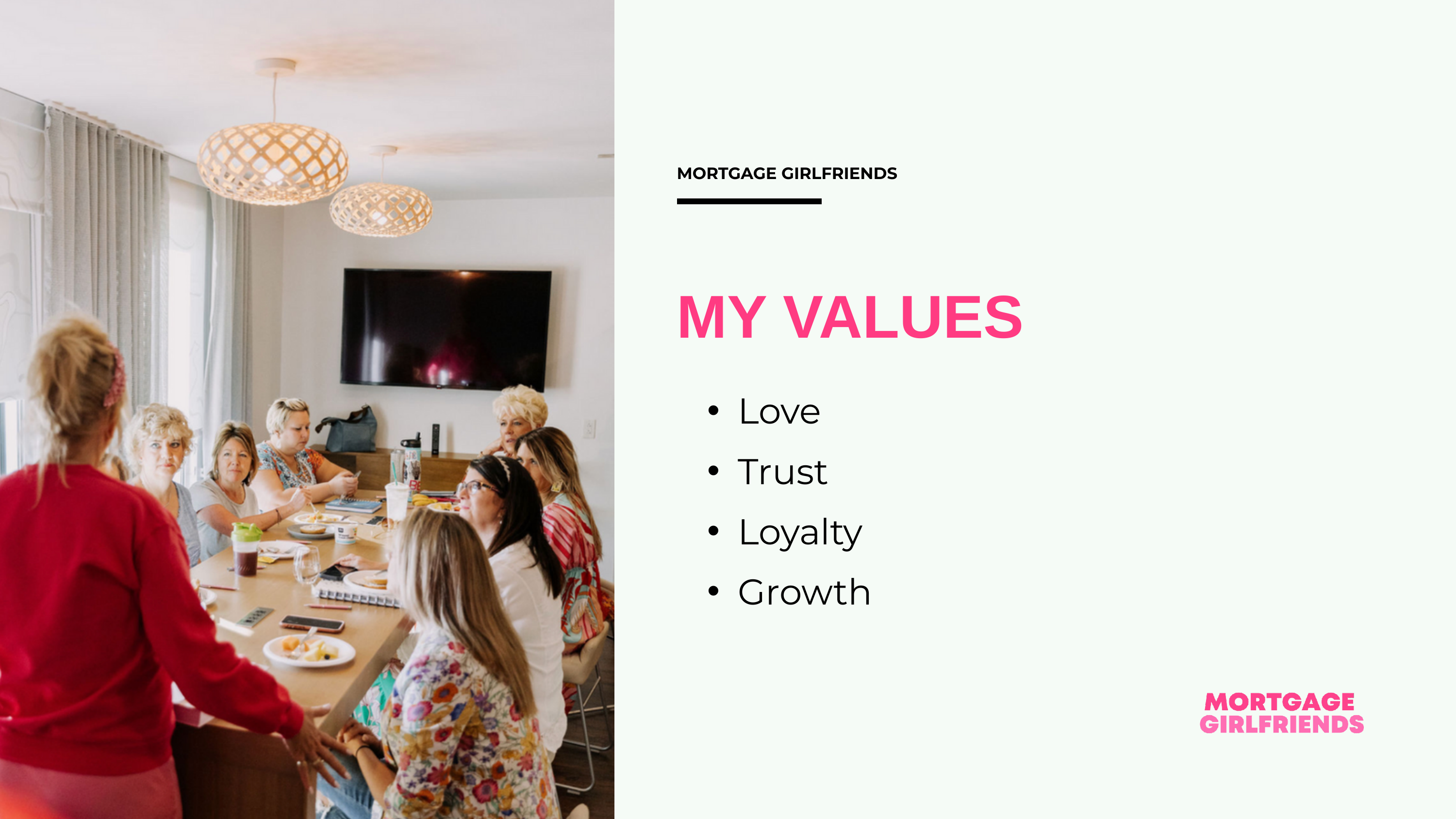

MORTGAGE GIRLFRIENDS

MY VALUES
Love
Trust
Loyalty
Growth